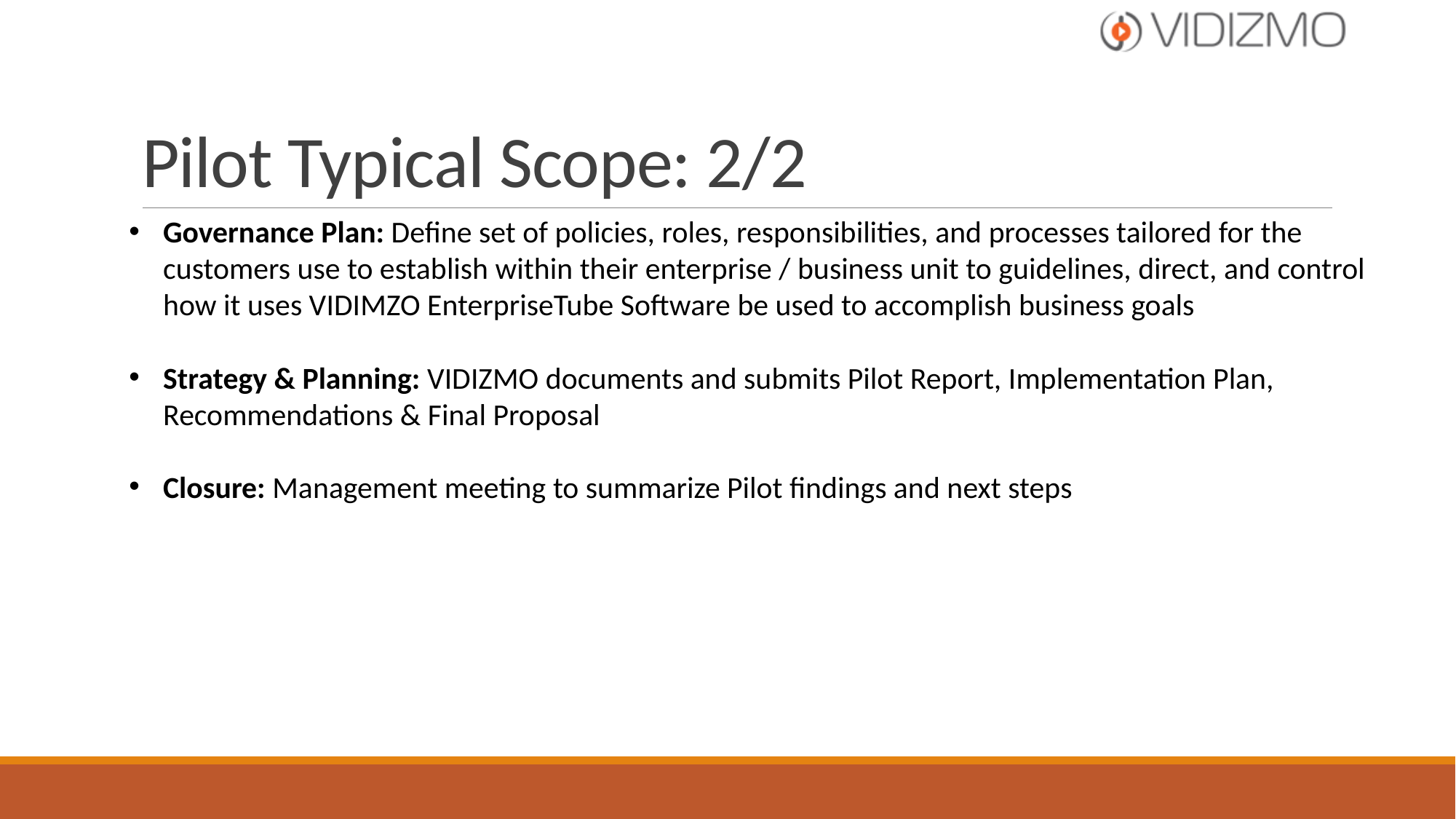

# Pilot Typical Scope: 2/2
Governance Plan: Define set of policies, roles, responsibilities, and processes tailored for the customers use to establish within their enterprise / business unit to guidelines, direct, and control how it uses VIDIMZO EnterpriseTube Software be used to accomplish business goals

Strategy & Planning: VIDIZMO documents and submits Pilot Report, Implementation Plan, Recommendations & Final Proposal

Closure: Management meeting to summarize Pilot findings and next steps